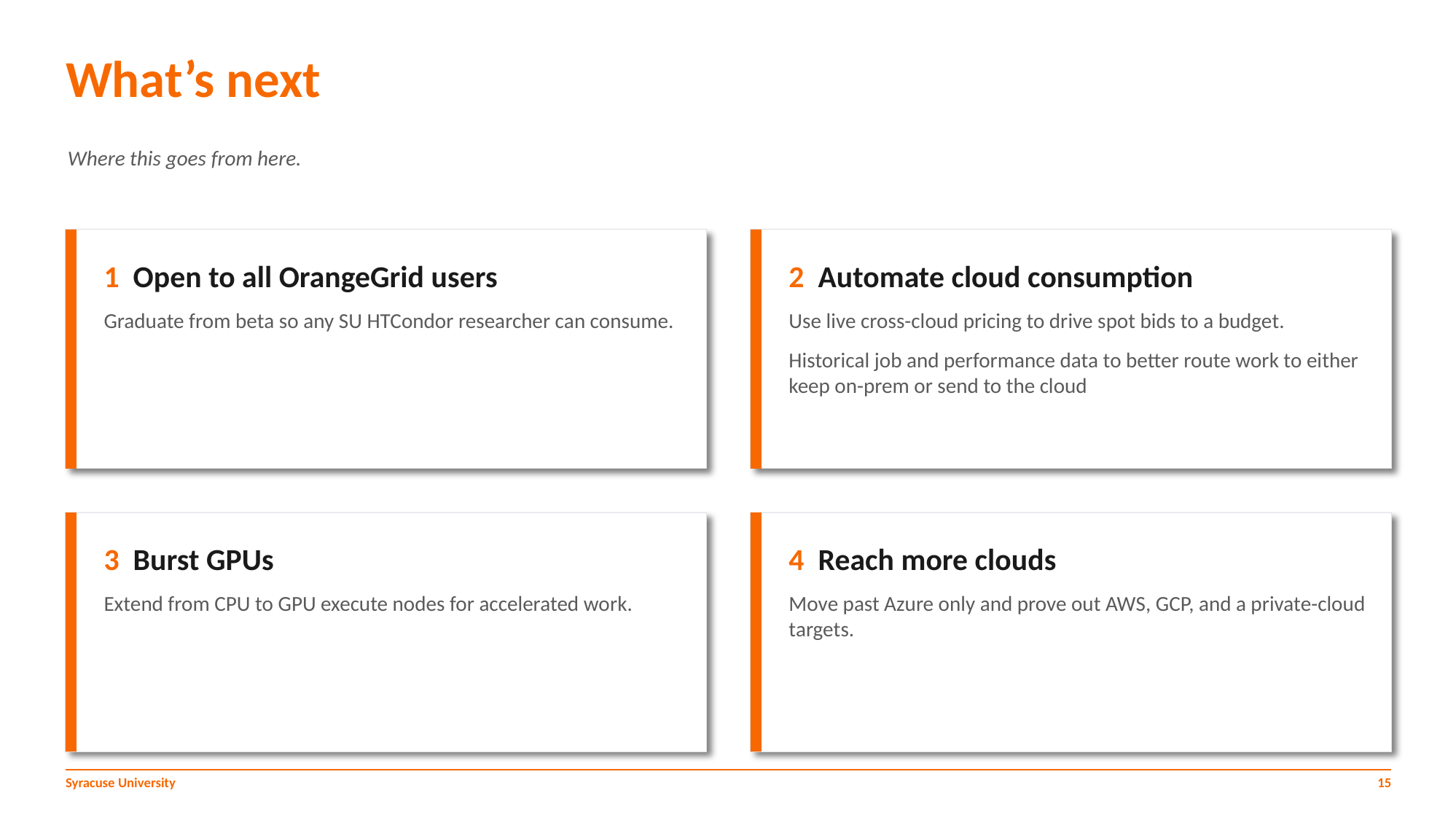

What’s next
Where this goes from here.

1  Open to all OrangeGrid users
Graduate from beta so any SU HTCondor researcher can consume.
2  Automate cloud consumption
Use live cross-cloud pricing to drive spot bids to a budget.
Historical job and performance data to better route work to either keep on-prem or send to the cloud

3  Burst GPUs
Extend from CPU to GPU execute nodes for accelerated work.
4  Reach more clouds
Move past Azure only and prove out AWS, GCP, and a private-cloud targets.

Syracuse University
15